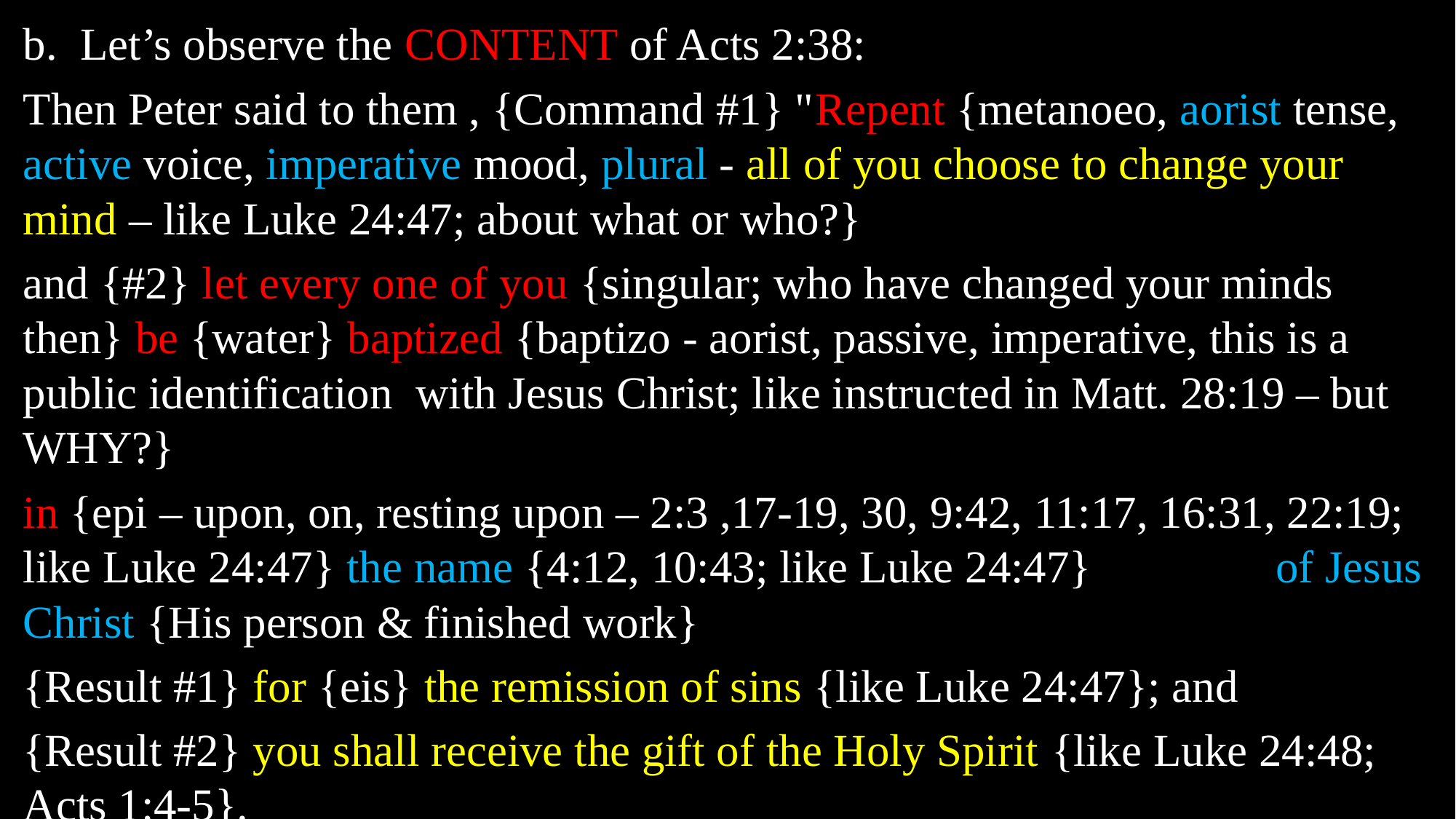

b.  Let’s observe the CONTENT of Acts 2:38:
Then Peter said to them , {Command #1} "Repent {metanoeo, aorist tense, active voice, imperative mood, plural - all of you choose to change your mind – like Luke 24:47; about what or who?}
and {#2} let every one of you {singular; who have changed your minds then} be {water} baptized {baptizo - aorist, passive, imperative, this is a public identification  with Jesus Christ; like instructed in Matt. 28:19 – but WHY?}
in {epi – upon, on, resting upon – 2:3 ,17-19, 30, 9:42, 11:17, 16:31, 22:19; like Luke 24:47} the name {4:12, 10:43; like Luke 24:47}                of Jesus Christ {His person & finished work}
{Result #1} for {eis} the remission of sins {like Luke 24:47}; and
{Result #2} you shall receive the gift of the Holy Spirit {like Luke 24:48; Acts 1:4-5}.